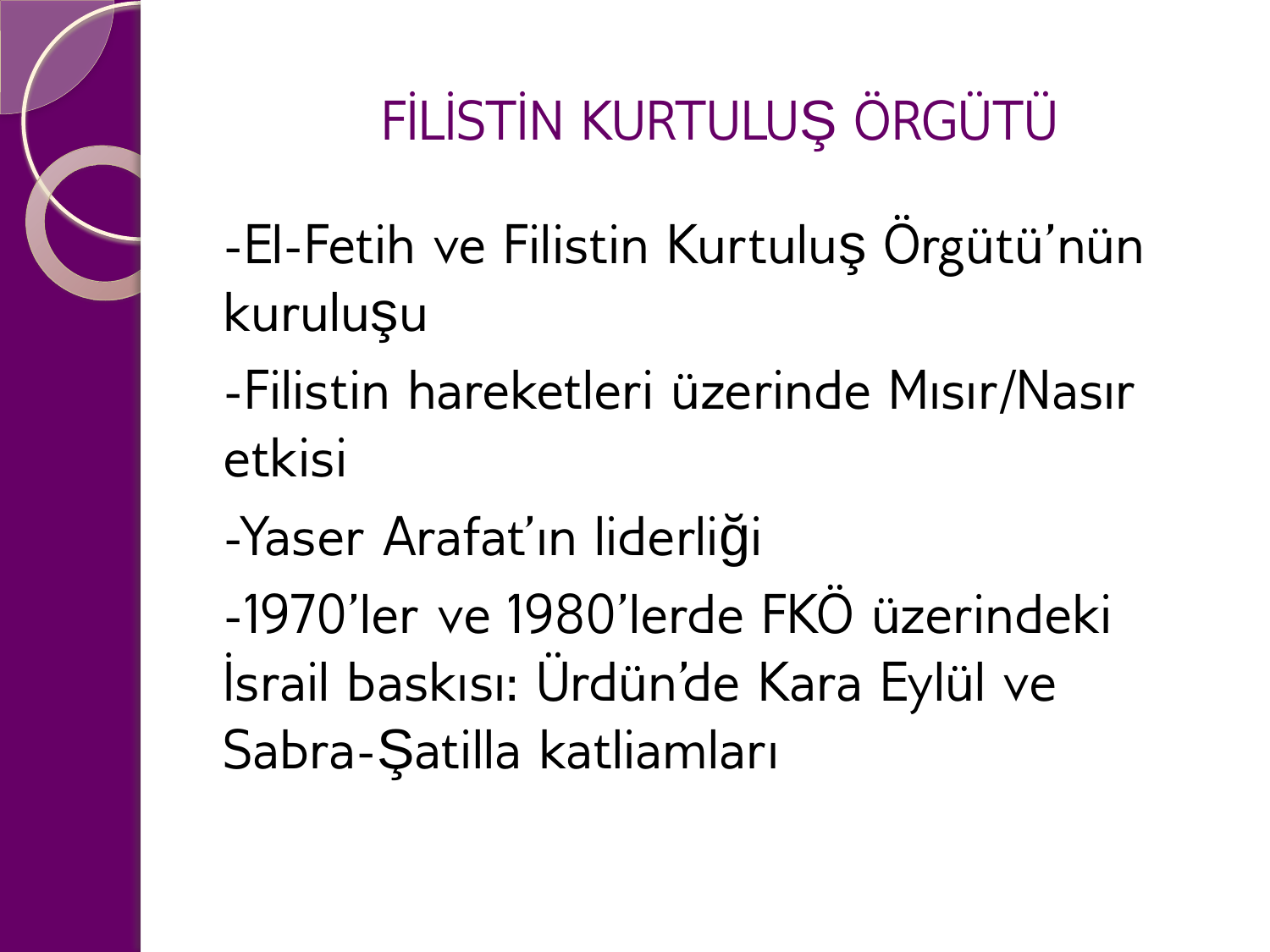

# FİLİSTİN KURTULUŞ ÖRGÜTÜ
-El-Fetih ve Filistin Kurtuluş Örgütü’nün kuruluşu
-Filistin hareketleri üzerinde Mısır/Nasır etkisi
-Yaser Arafat’ın liderliği
-1970’ler ve 1980’lerde FKÖ üzerindeki İsrail baskısı: Ürdün’de Kara Eylül ve Sabra-Şatilla katliamları